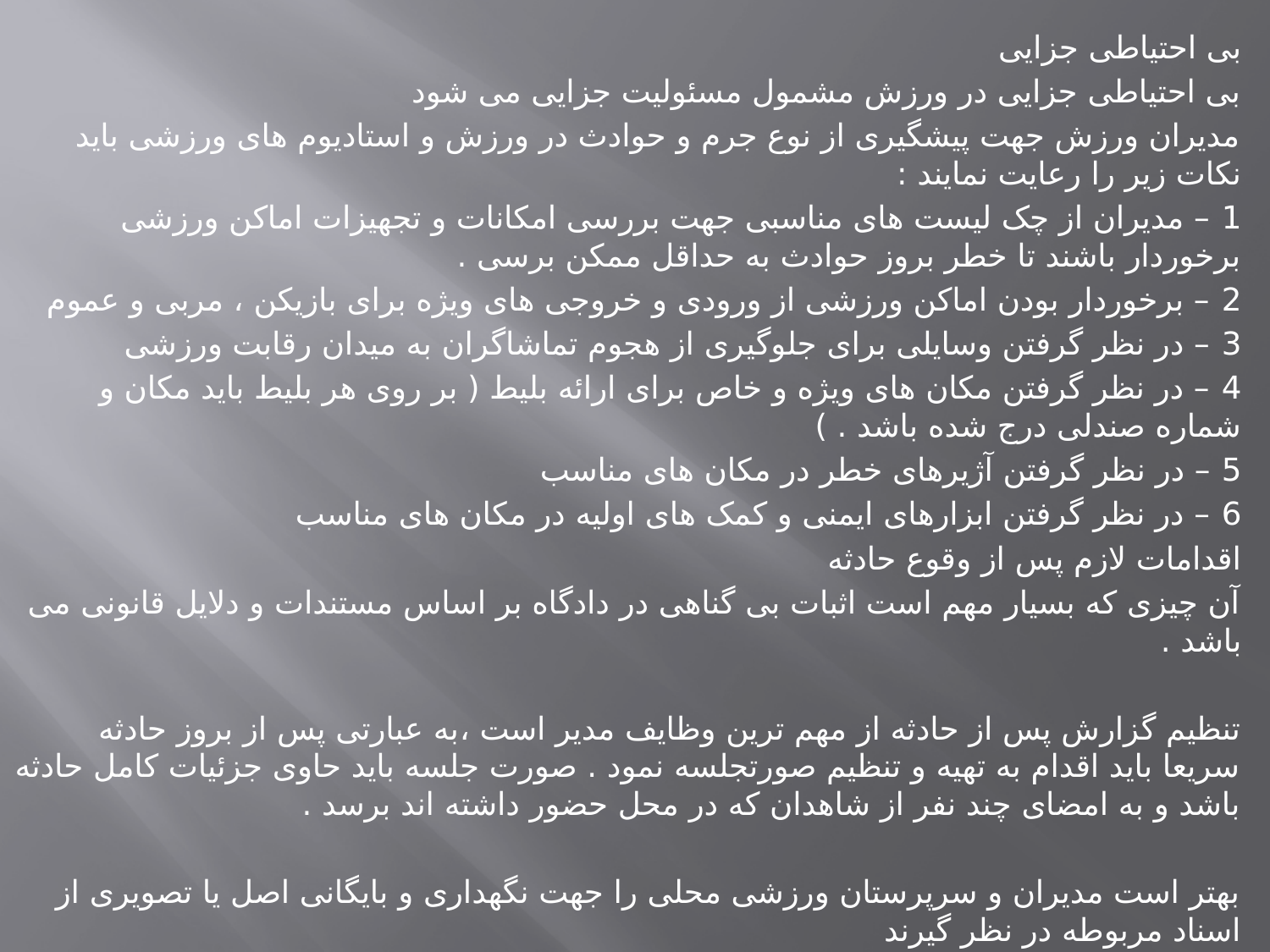

بی احتیاطی جزایی
بی احتیاطی جزایی در ورزش مشمول مسئولیت جزایی می شود
مدیران ورزش جهت پیشگیری از نوع جرم و حوادث در ورزش و استادیوم های ورزشی باید نکات زیر را رعایت نمایند :
1 – مدیران از چک لیست های مناسبی جهت بررسی امکانات و تجهیزات اماکن ورزشی برخوردار باشند تا خطر بروز حوادث به حداقل ممکن برسی .
2 – برخوردار بودن اماکن ورزشی از ورودی و خروجی های ویژه برای بازیکن ، مربی و عموم
3 – در نظر گرفتن وسایلی برای جلوگیری از هجوم تماشاگران به میدان رقابت ورزشی
4 – در نظر گرفتن مکان های ویژه و خاص برای ارائه بلیط ( بر روی هر بلیط باید مکان و شماره صندلی درج شده باشد . )
5 – در نظر گرفتن آژیرهای خطر در مکان های مناسب
6 – در نظر گرفتن ابزارهای ایمنی و کمک های اولیه در مکان های مناسب
اقدامات لازم پس از وقوع حادثه
آن چیزی که بسیار مهم است اثبات بی گناهی در دادگاه بر اساس مستندات و دلایل قانونی می باشد .

تنظیم گزارش پس از حادثه از مهم ترین وظایف مدیر است ،‌به عبارتی پس از بروز حادثه سریعا باید اقدام به تهیه و تنظیم صورتجلسه نمود . صورت جلسه باید حاوی جزئیات کامل حادثه باشد و به امضای چند نفر از شاهدان که در محل حضور داشته اند برسد .

بهتر است مدیران و سرپرستان ورزشی محلی را جهت نگهداری و بایگانی اصل یا تصویری از اسناد مربوطه در نظر گیرند